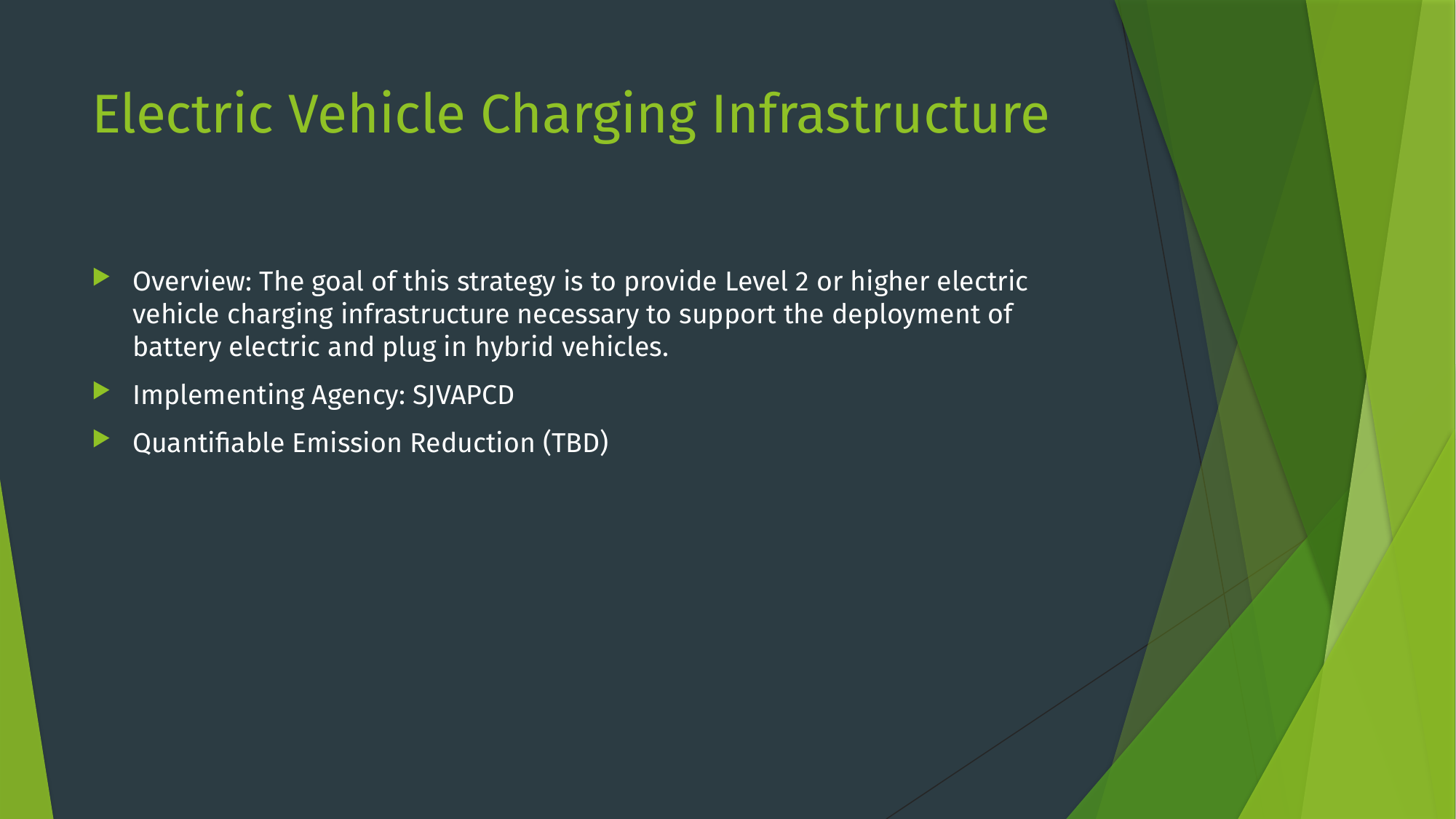

# Electric Vehicle Charging Infrastructure
Overview: The goal of this strategy is to provide Level 2 or higher electric vehicle charging infrastructure necessary to support the deployment of battery electric and plug in hybrid vehicles.
Implementing Agency: SJVAPCD
Quantifiable Emission Reduction (TBD)